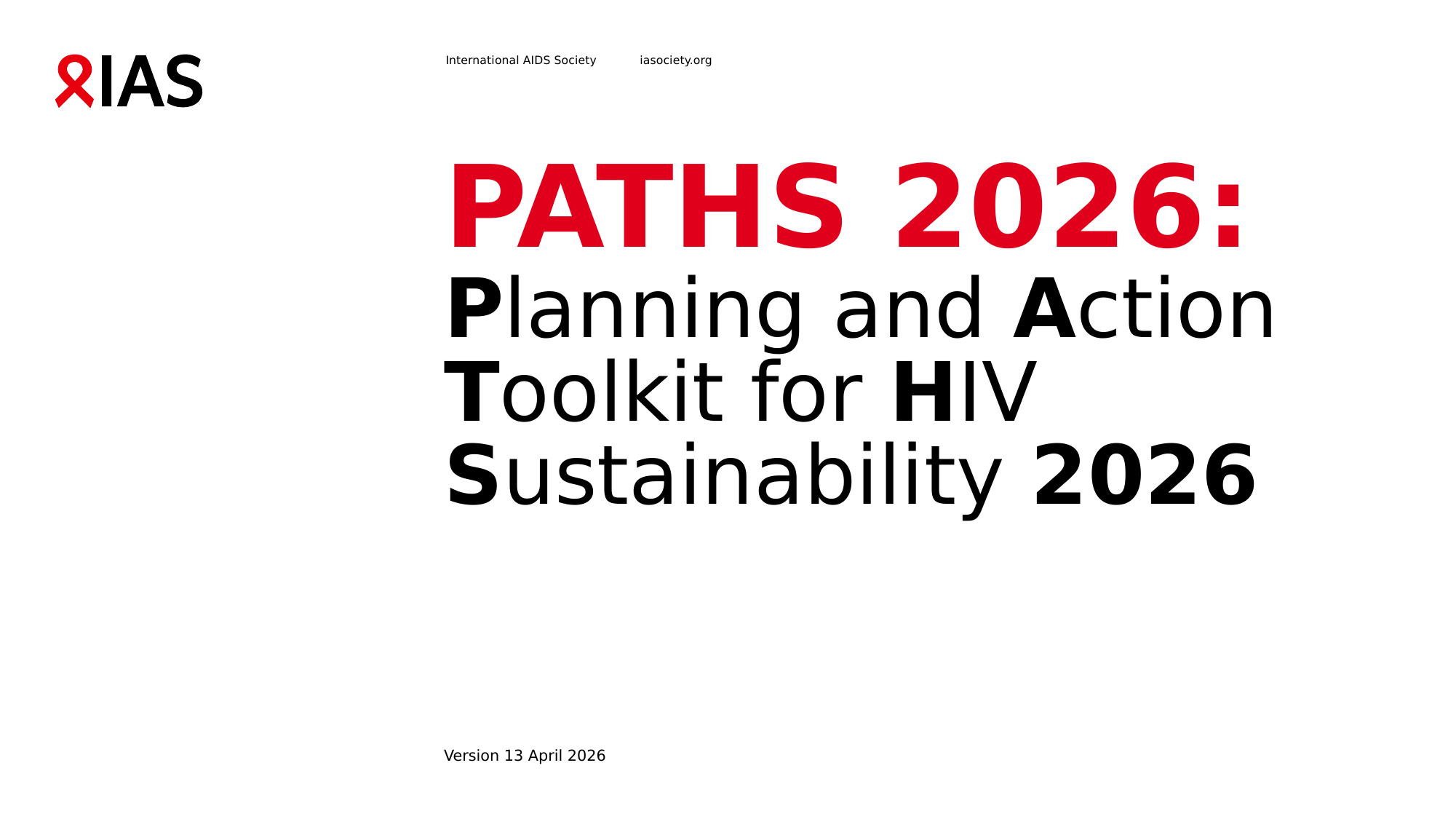

# PATHS 2026: Planning and Action Toolkit for HIV Sustainability 2026
Version 13 April 2026